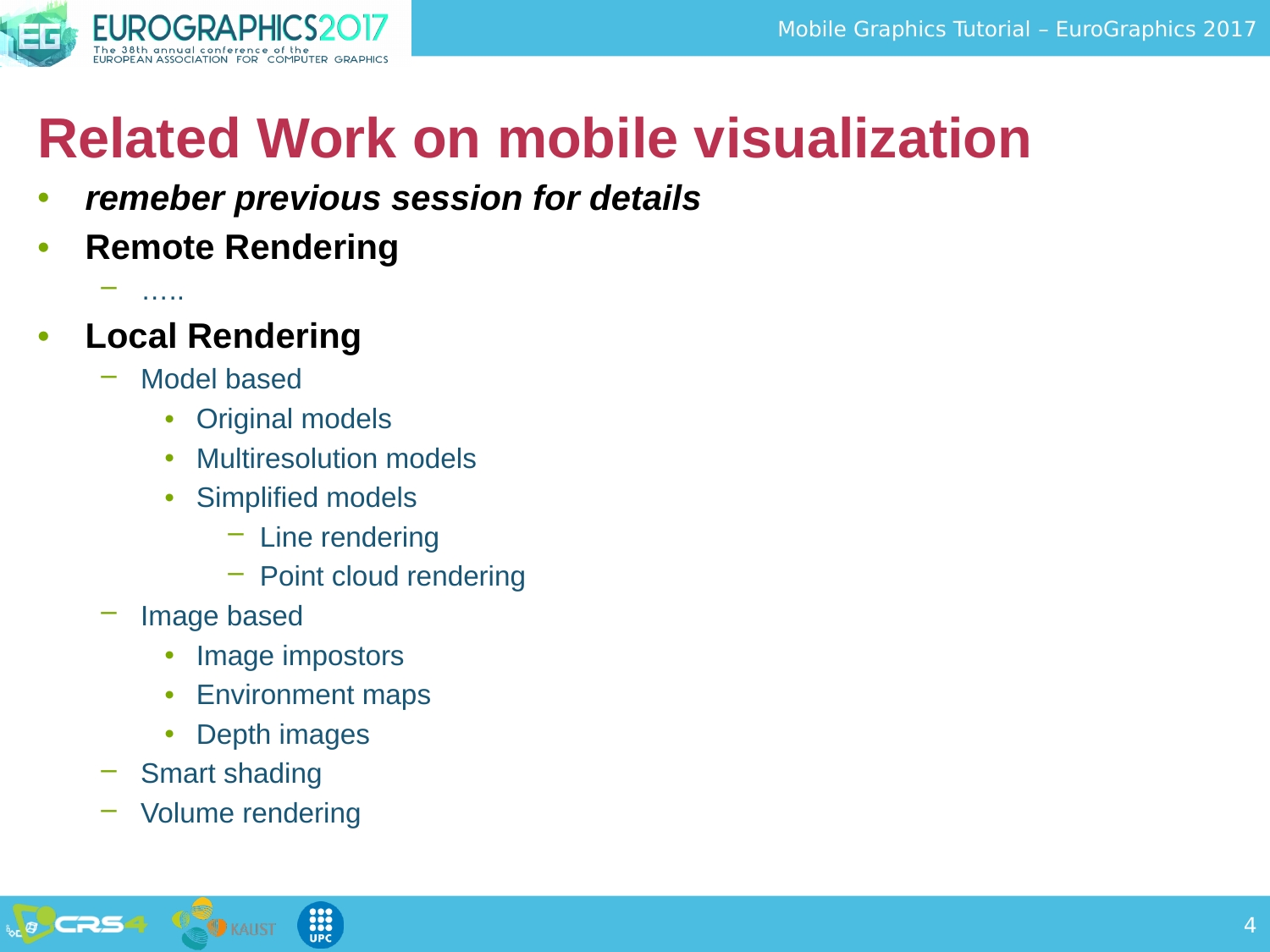

# Related Work on mobile visualization
remeber previous session for details
Remote Rendering
…..
Local Rendering
Model based
Original models
Multiresolution models
Simplified models
Line rendering
Point cloud rendering
Image based
Image impostors
Environment maps
Depth images
Smart shading
Volume rendering

4